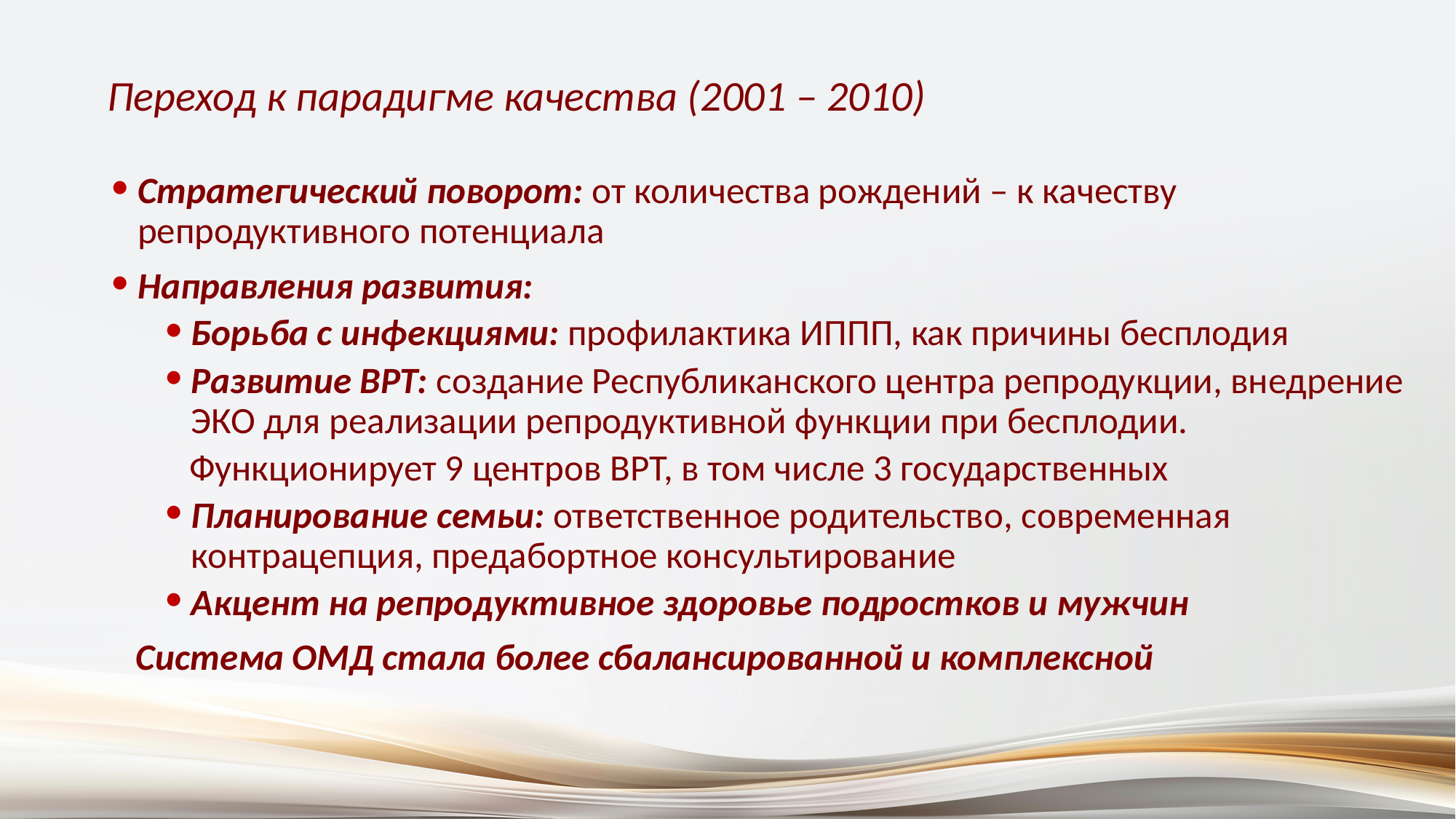

# Переход к парадигме качества (2001 – 2010)
Стратегический поворот: от количества рождений – к качеству репродуктивного потенциала
Направления развития:
Борьба с инфекциями: профилактика ИППП, как причины бесплодия
Развитие ВРТ: создание Республиканского центра репродукции, внедрение ЭКО для реализации репродуктивной функции при бесплодии.
   Функционирует 9 центров ВРТ, в том числе 3 государственных
Планирование семьи: ответственное родительство, современная контрацепция, предабортное консультирование
Акцент на репродуктивное здоровье подростков и мужчин
   Система ОМД стала более сбалансированной и комплексной